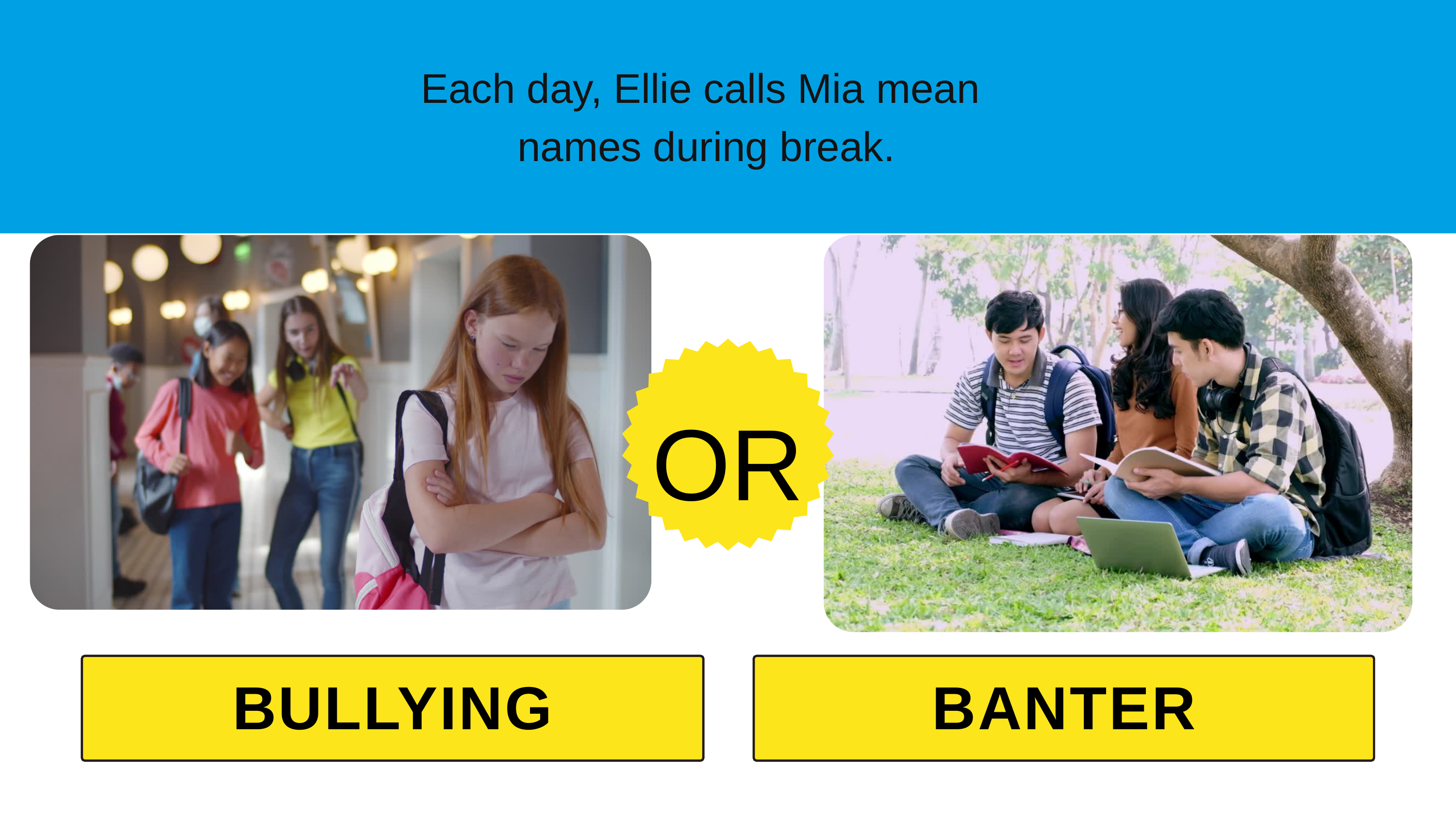

Each day, Ellie calls Mia mean
names during break.

OR

BULLYING
BANTER